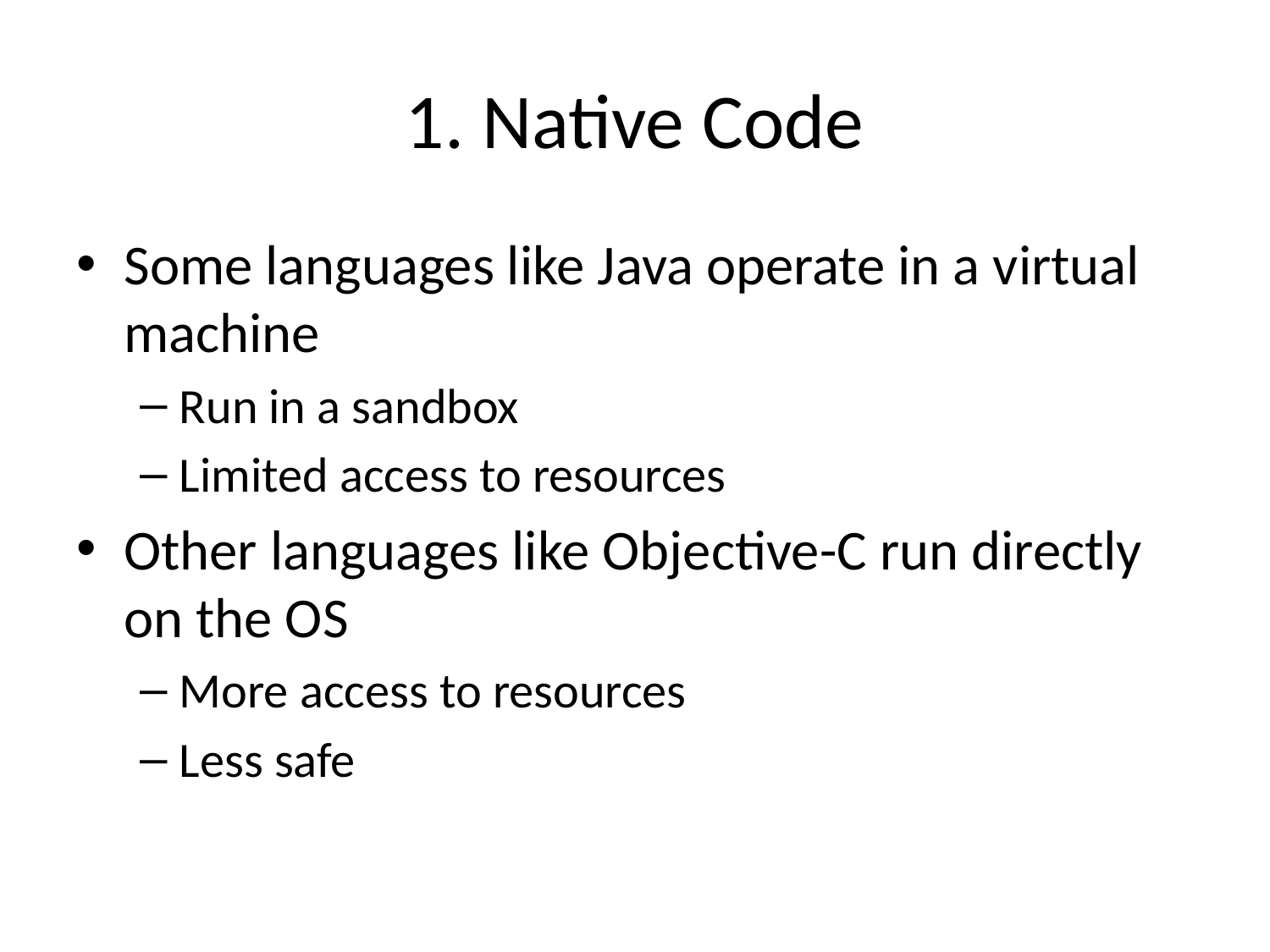

# 1. Native Code
Some languages like Java operate in a virtual machine
Run in a sandbox
Limited access to resources
Other languages like Objective-C run directly on the OS
More access to resources
Less safe